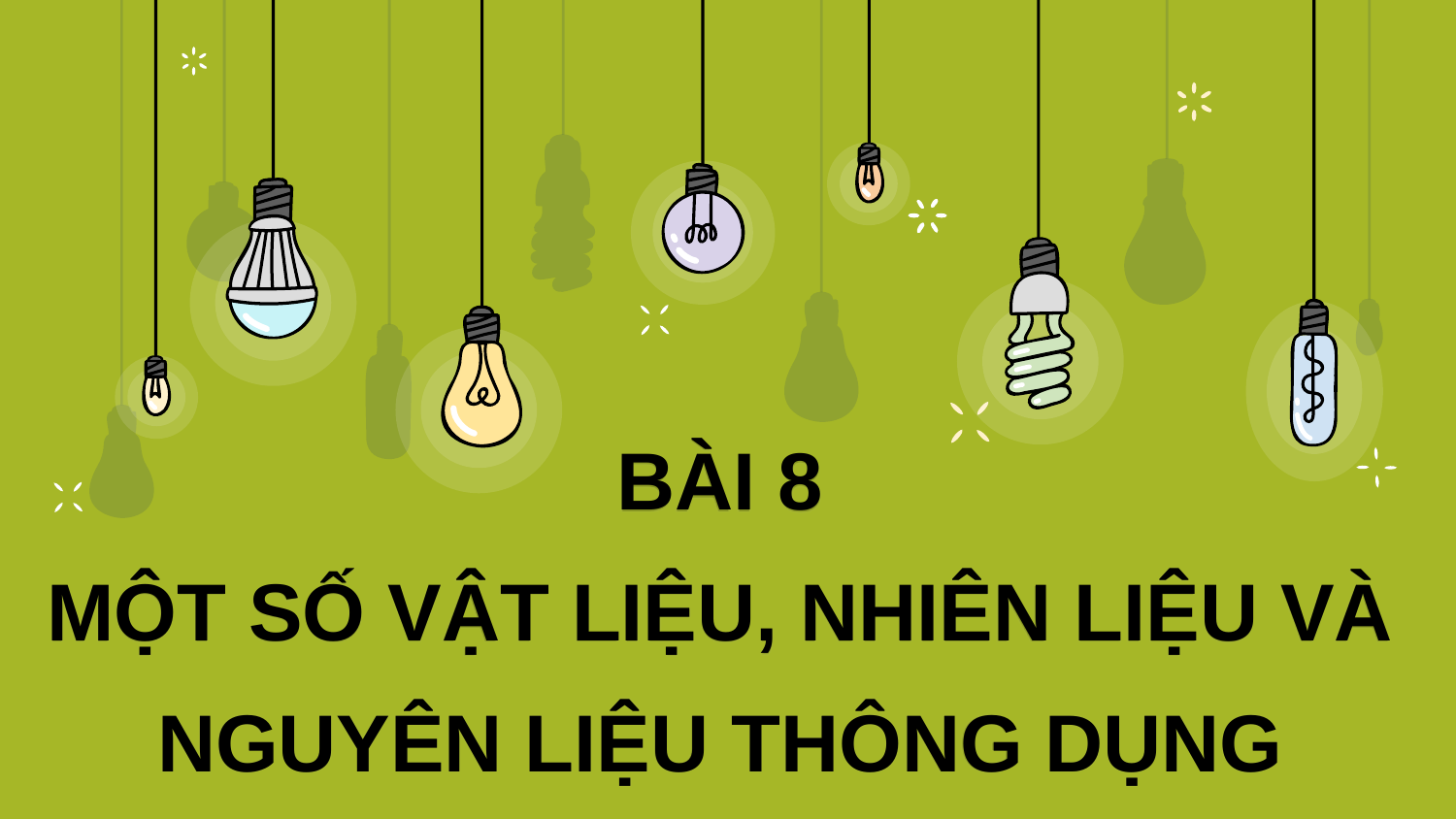

# BÀI 8 MỘT SỐ VẬT LIỆU, NHIÊN LIỆU VÀ NGUYÊN LIỆU THÔNG DỤNG